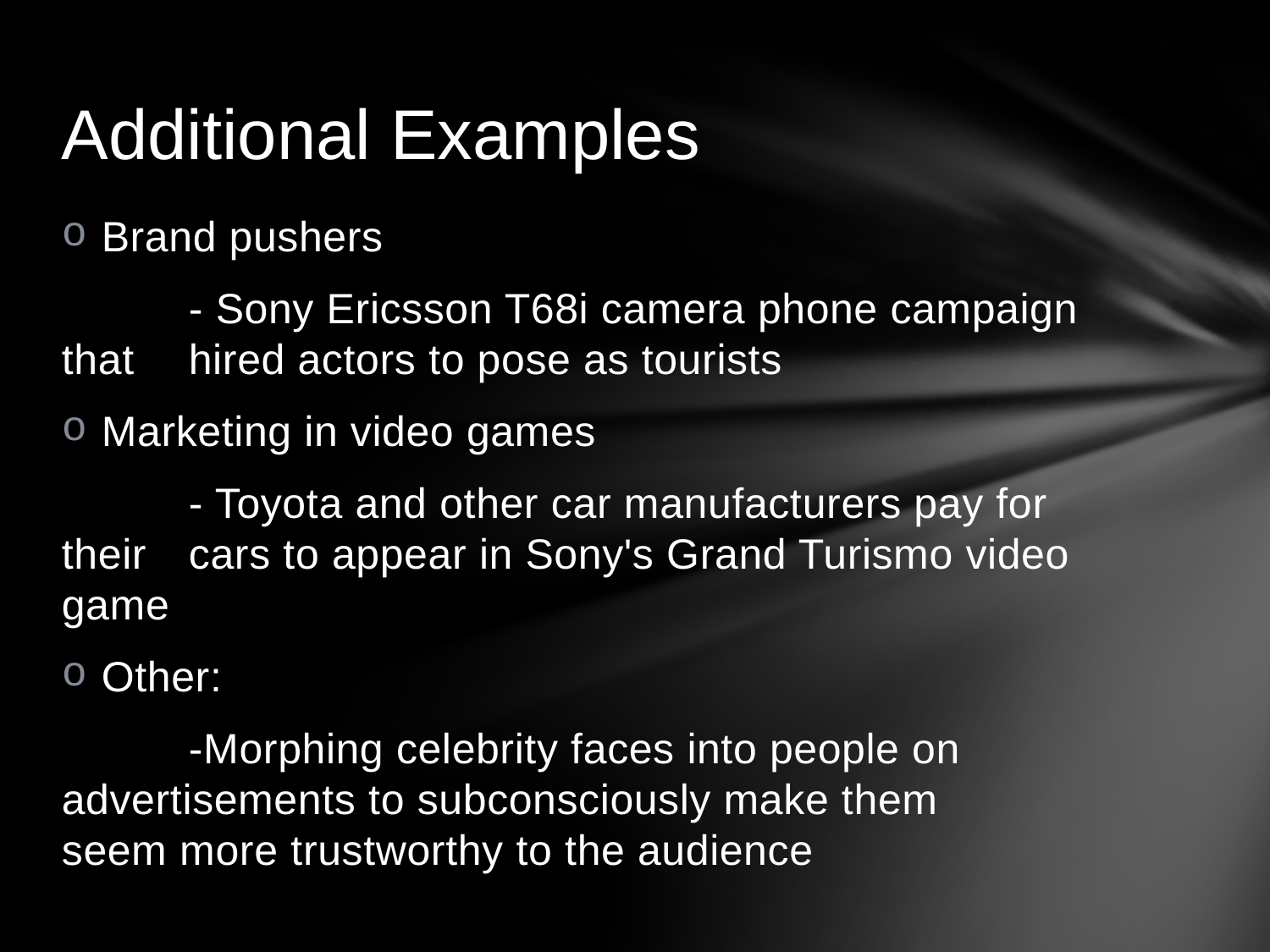

# Additional Examples
Brand pushers
	- Sony Ericsson T68i camera phone campaign that 	hired actors to pose as tourists
Marketing in video games
	- Toyota and other car manufacturers pay for their 	cars to appear in Sony's Grand Turismo video game
Other:
	-Morphing celebrity faces into people on  	advertisements to subconsciously make them 	seem more trustworthy to the audience